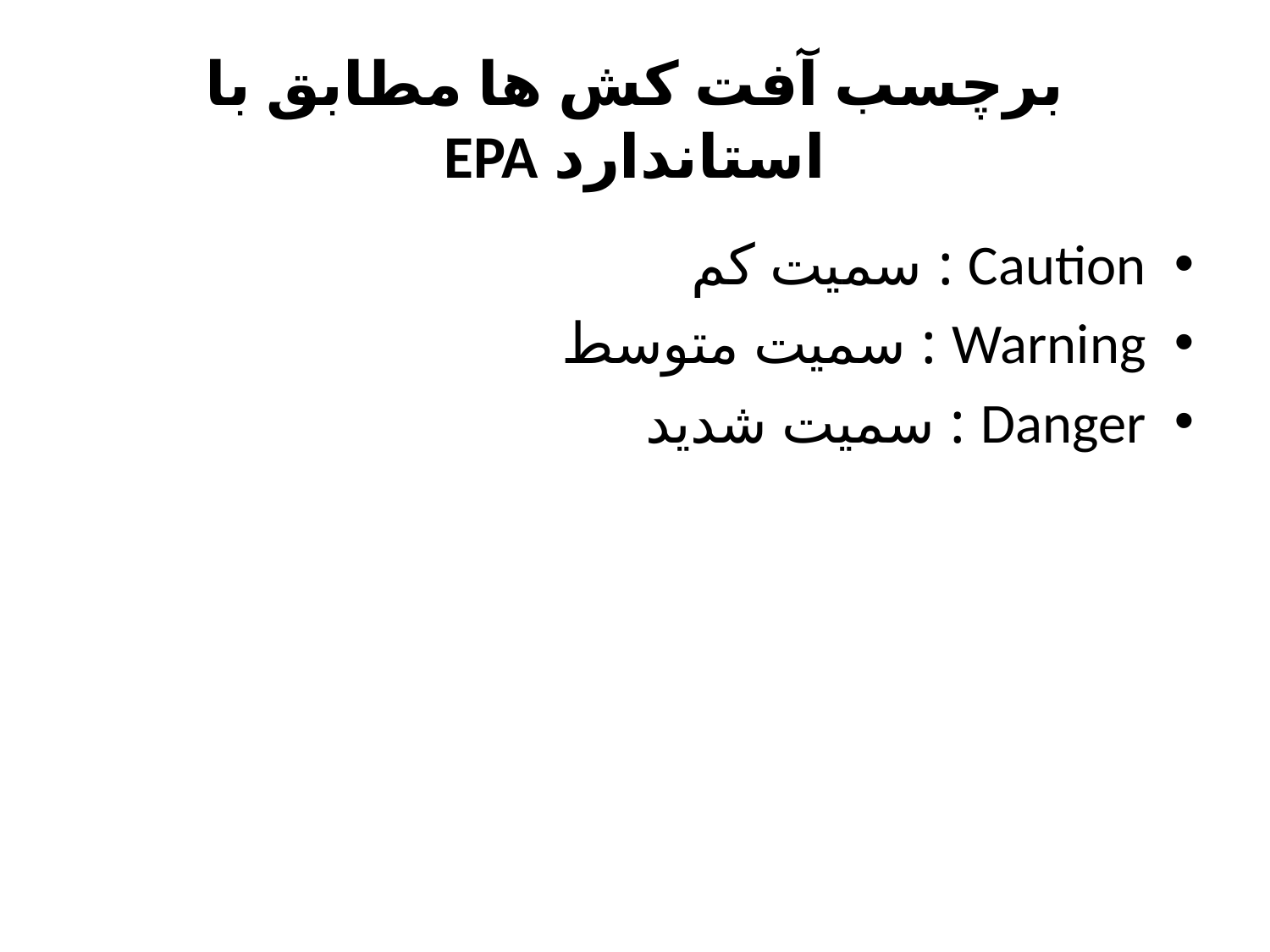

# برچسب آفت کش ها مطابق با استاندارد EPA
Caution : سمیت کم
Warning : سمیت متوسط
Danger : سمیت شدید